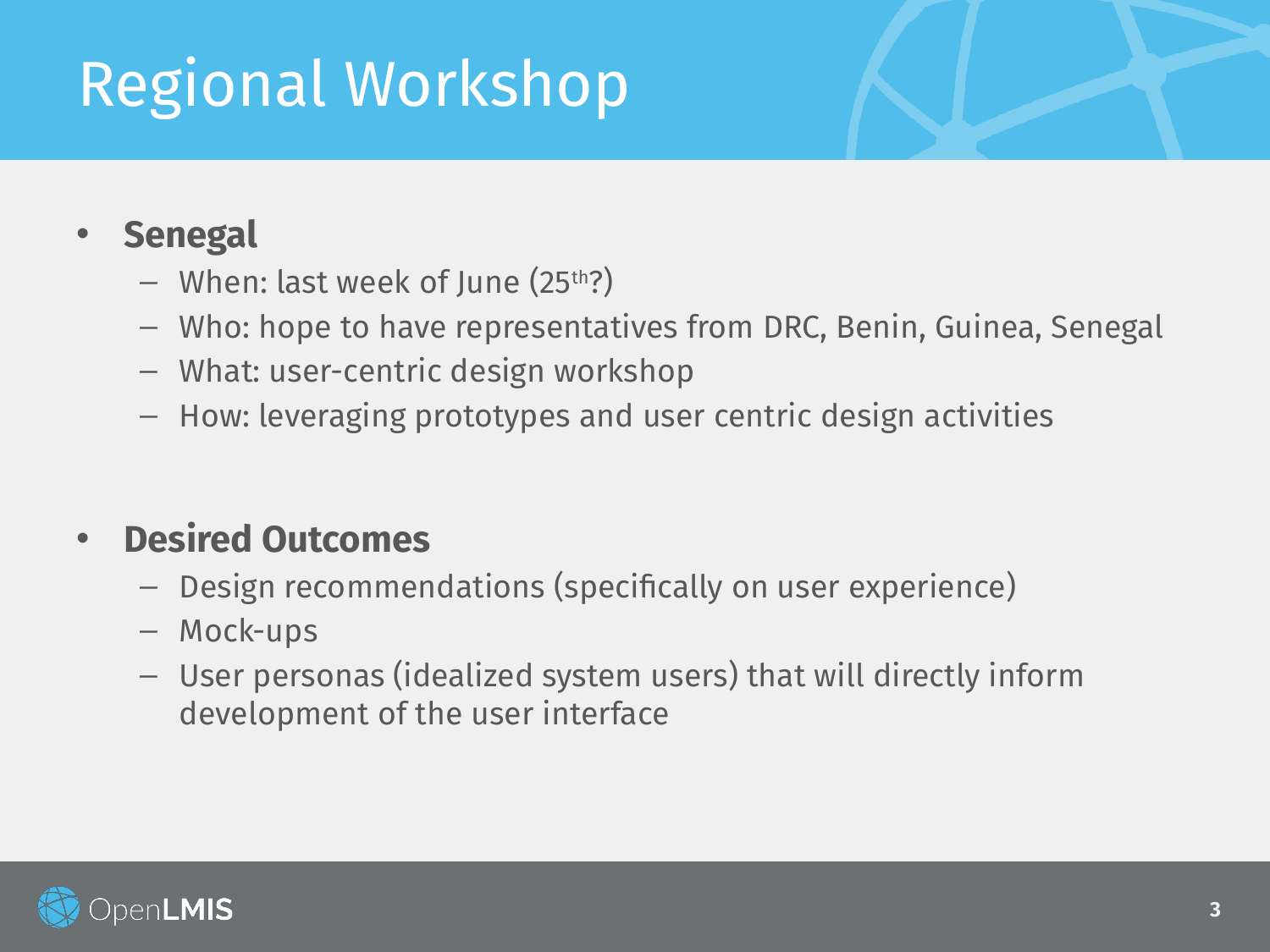

# Regional Workshop
Senegal
When: last week of June (25th?)
Who: hope to have representatives from DRC, Benin, Guinea, Senegal
What: user-centric design workshop
How: leveraging prototypes and user centric design activities

Desired Outcomes
Design recommendations (specifically on user experience)
Mock-ups
User personas (idealized system users) that will directly inform development of the user interface
3